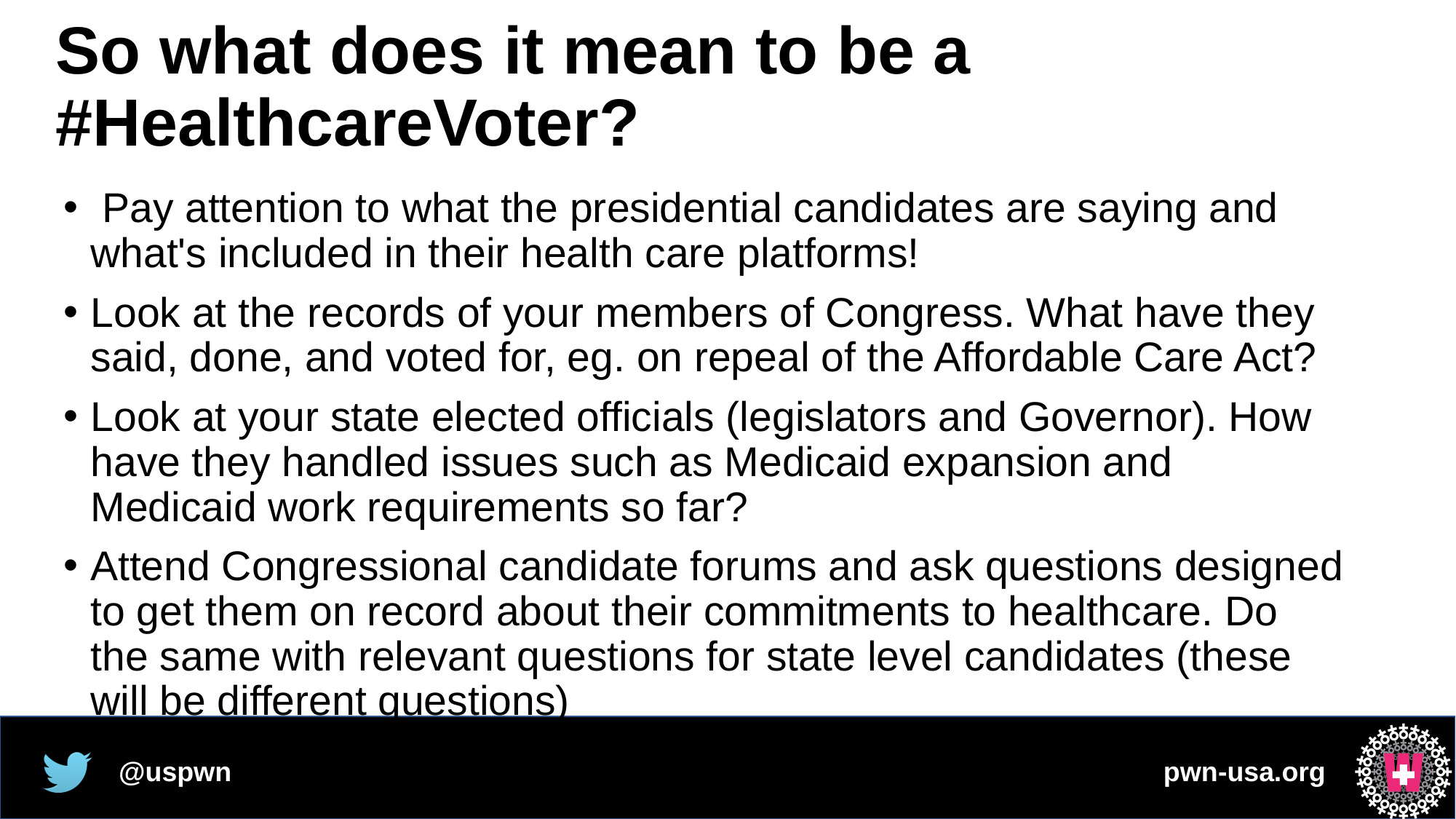

# So what does it mean to be a #HealthcareVoter?
 Pay attention to what the presidential candidates are saying and what's included in their health care platforms!
Look at the records of your members of Congress. What have they said, done, and voted for, eg. on repeal of the Affordable Care Act?
Look at your state elected officials (legislators and Governor). How have they handled issues such as Medicaid expansion and Medicaid work requirements so far?
Attend Congressional candidate forums and ask questions designed to get them on record about their commitments to healthcare. Do the same with relevant questions for state level candidates (these will be different questions)